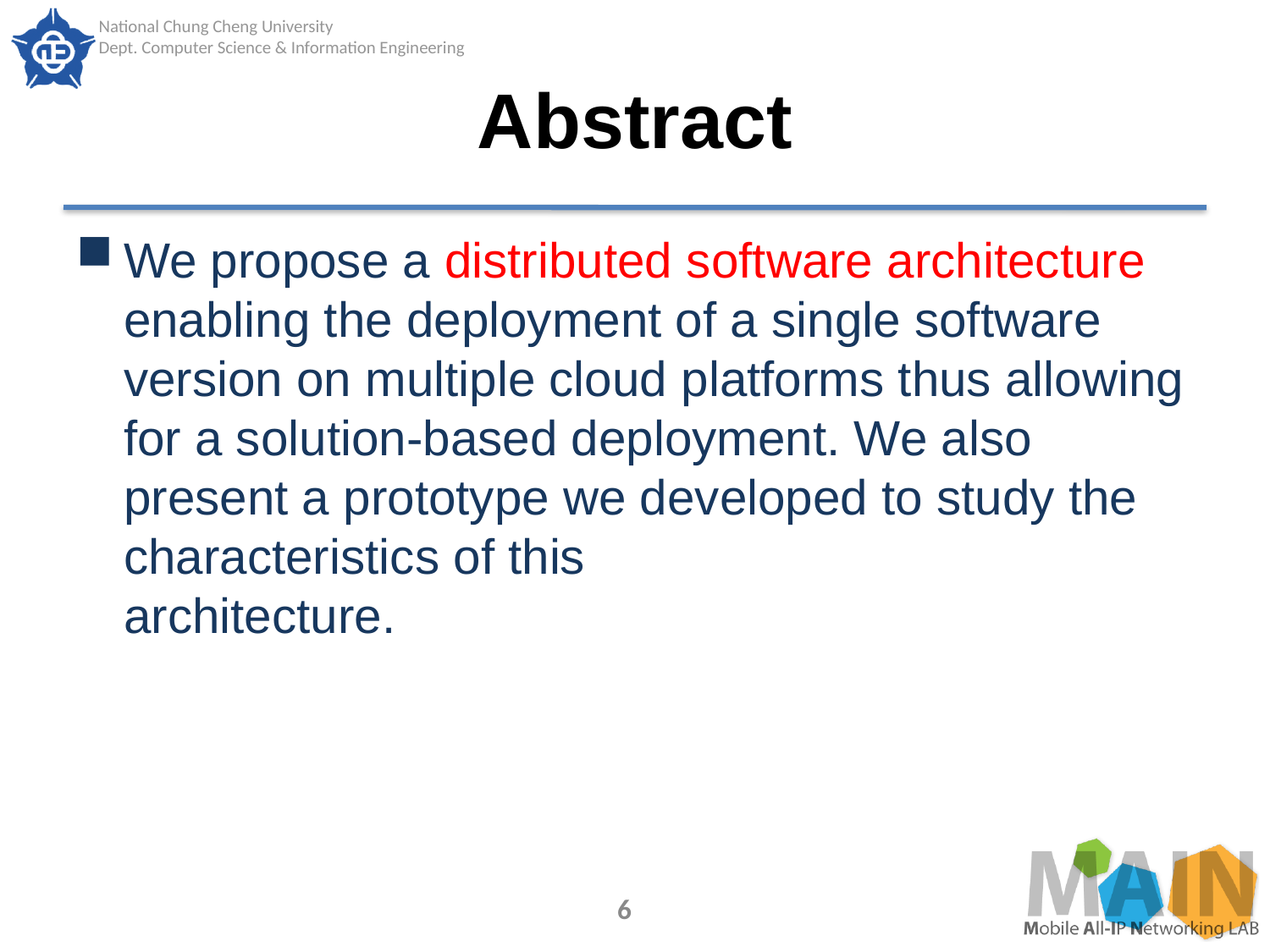

# Abstract
We propose a distributed software architecture enabling the deployment of a single software version on multiple cloud platforms thus allowing for a solution-based deployment. We also present a prototype we developed to study the characteristics of this
architecture.
6